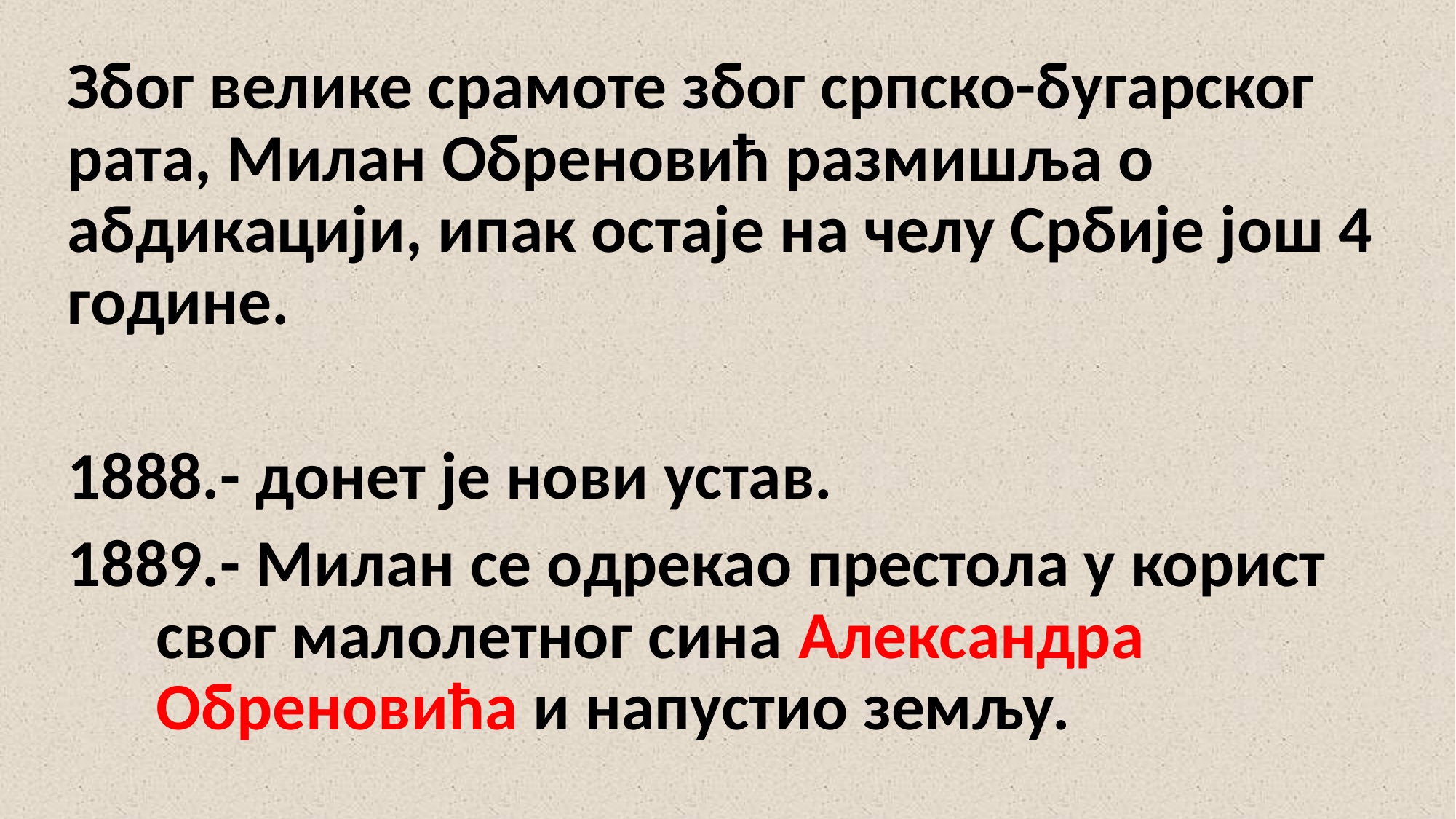

Због велике срамоте због српско-бугарског рата, Милан Обреновић размишља о абдикацији, ипак остаје на челу Србије још 4 године.

- донет је нови устав.
- Милан се одрекао престола у корист свог малолетног сина Александра Обреновића и напустио земљу.